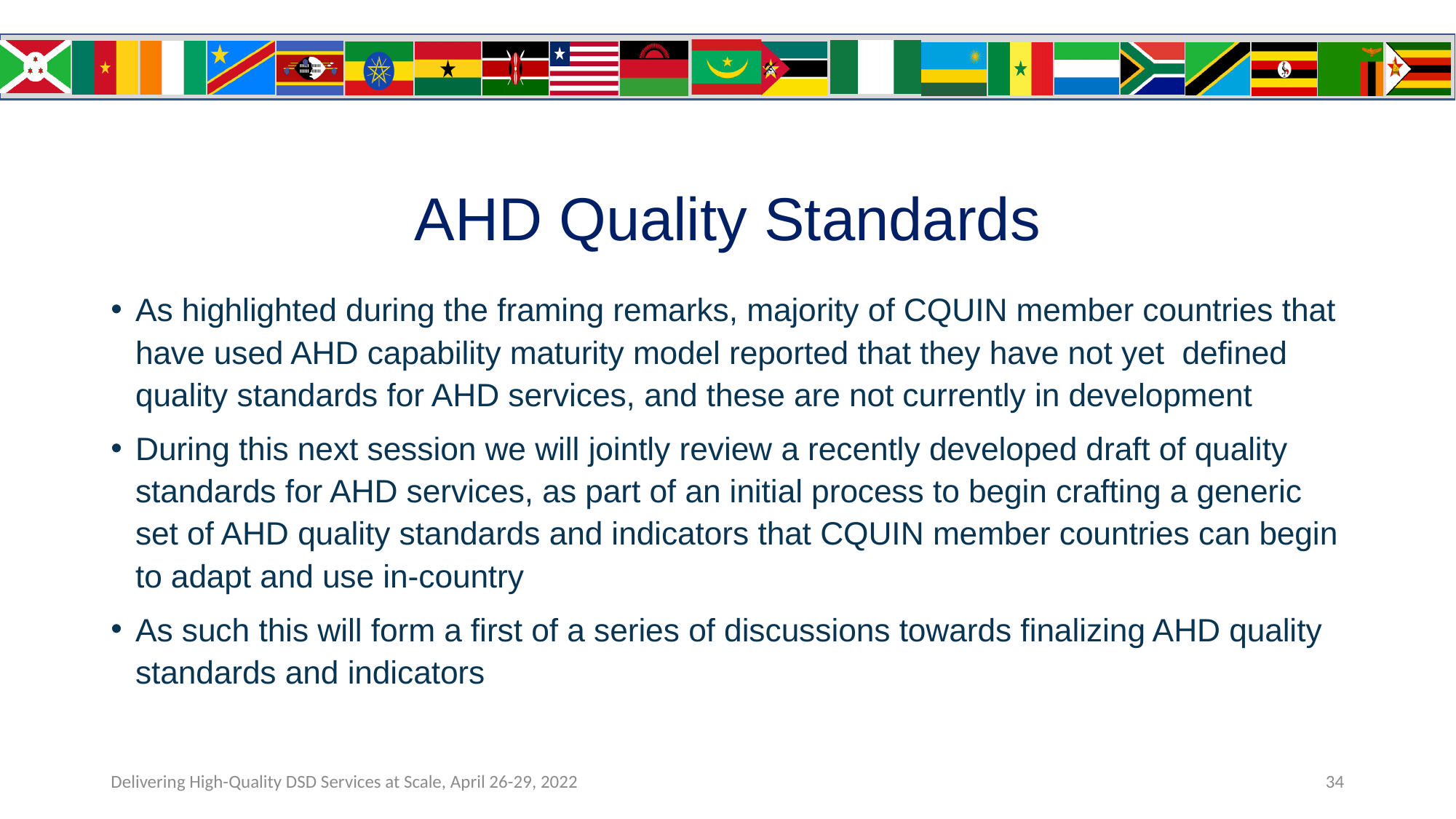

# AHD Quality Standards
As highlighted during the framing remarks, majority of CQUIN member countries that have used AHD capability maturity model reported that they have not yet  defined quality standards for AHD services, and these are not currently in development
During this next session we will jointly review a recently developed draft of quality standards for AHD services, as part of an initial process to begin crafting a generic set of AHD quality standards and indicators that CQUIN member countries can begin to adapt and use in-country
As such this will form a first of a series of discussions towards finalizing AHD quality standards and indicators
34